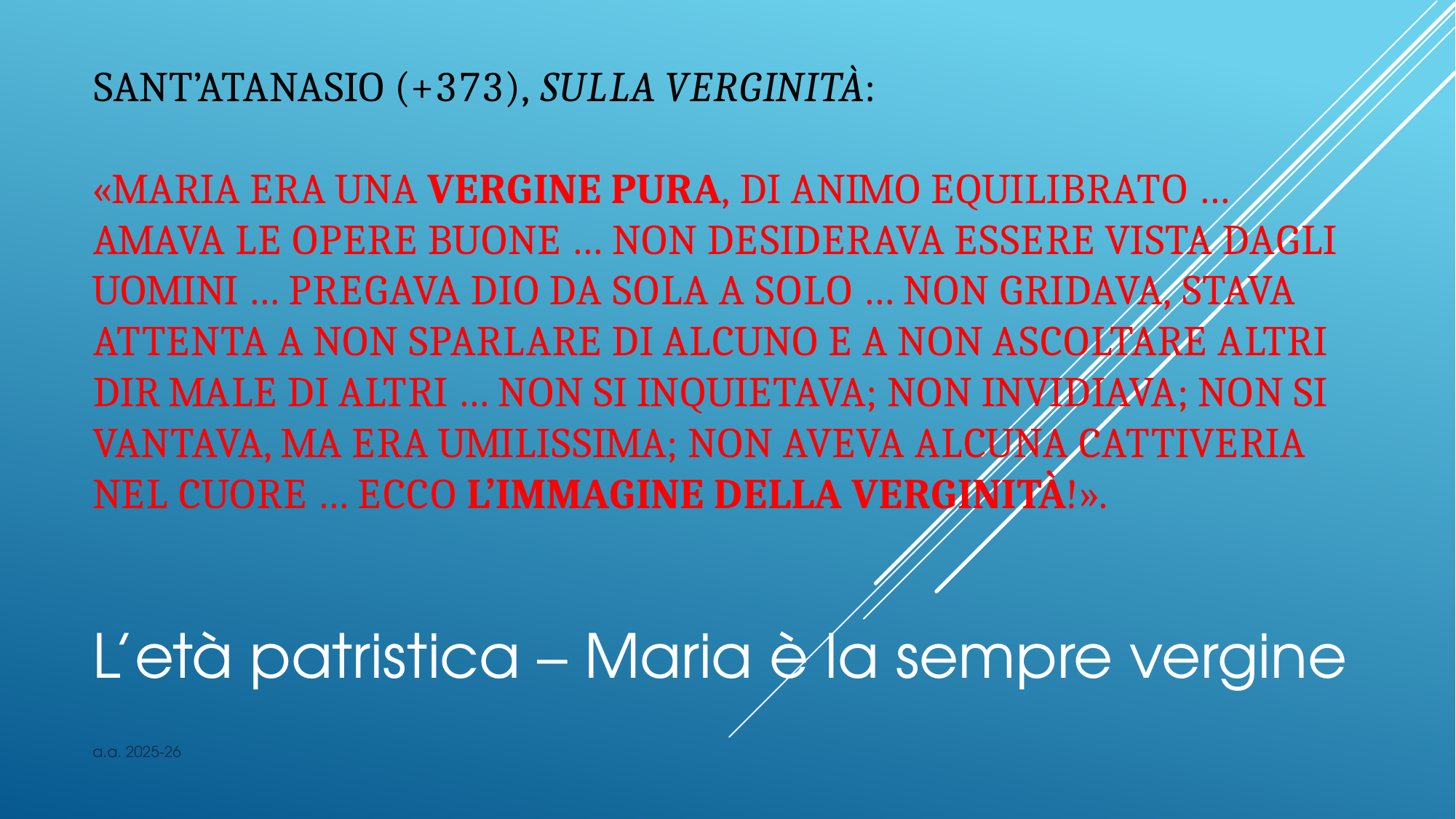

# Sant’Atanasio (+373), Sulla verginità: «Maria era una vergine pura, di animo equilibrato … Amava le opere buone … Non desiderava essere vista dagli uomini … Pregava Dio da sola a solo … Non gridava, stava attenta a non sparlare di alcuno e a non ascoltare altri dir male di altri … Non si inquietava; non invidiava; non si vantava, ma era umilissima; non aveva alcuna cattiveria nel cuore … Ecco l’immagine della verginità!».
L’età patristica – Maria è la sempre vergine
a.a. 2025-26